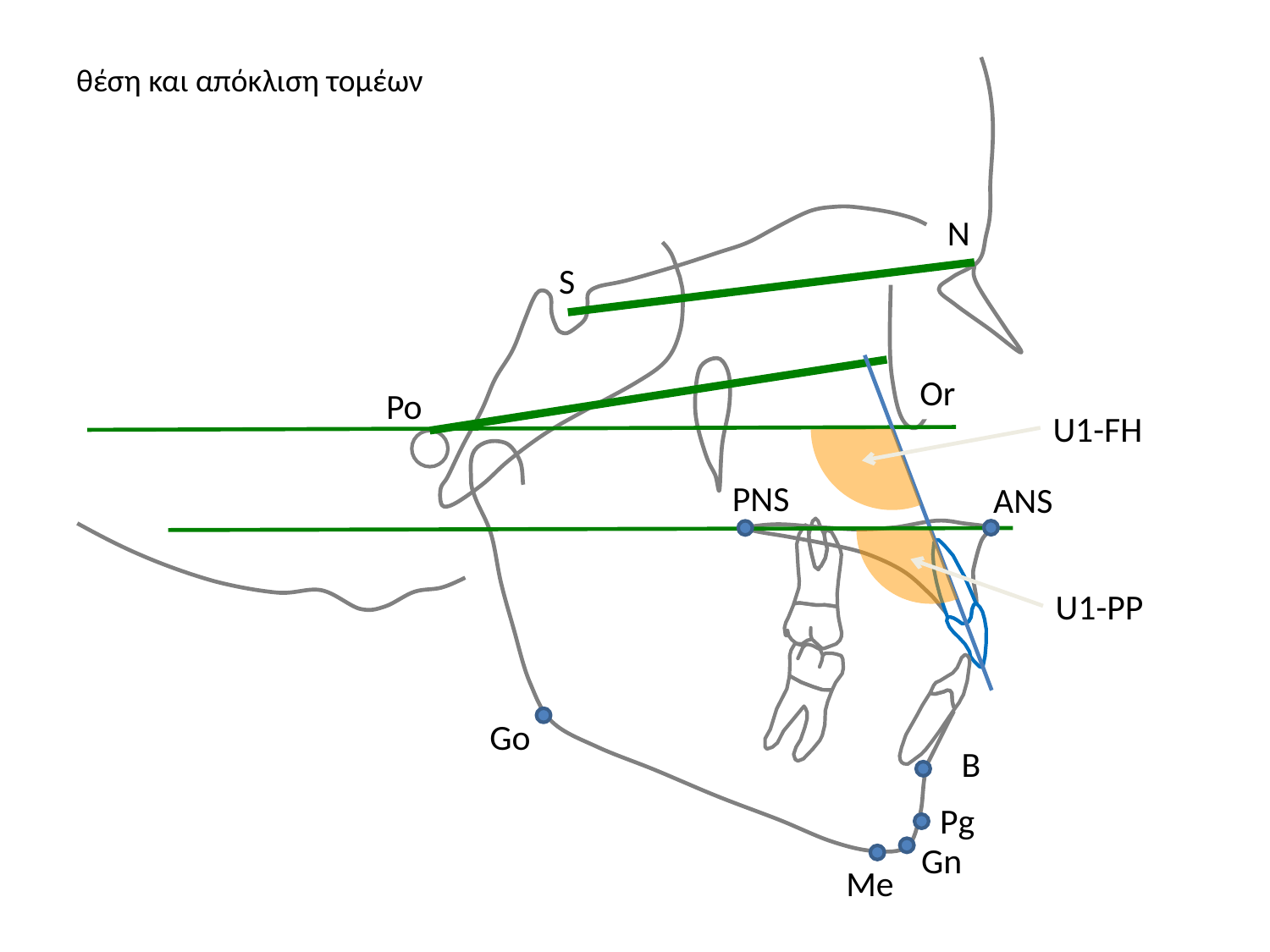

θέση και απόκλιση τομέων

N

S

Or
Po
U1-FH

PNS
ANS

U1-PP

Go
B

Pg

Gn

Me